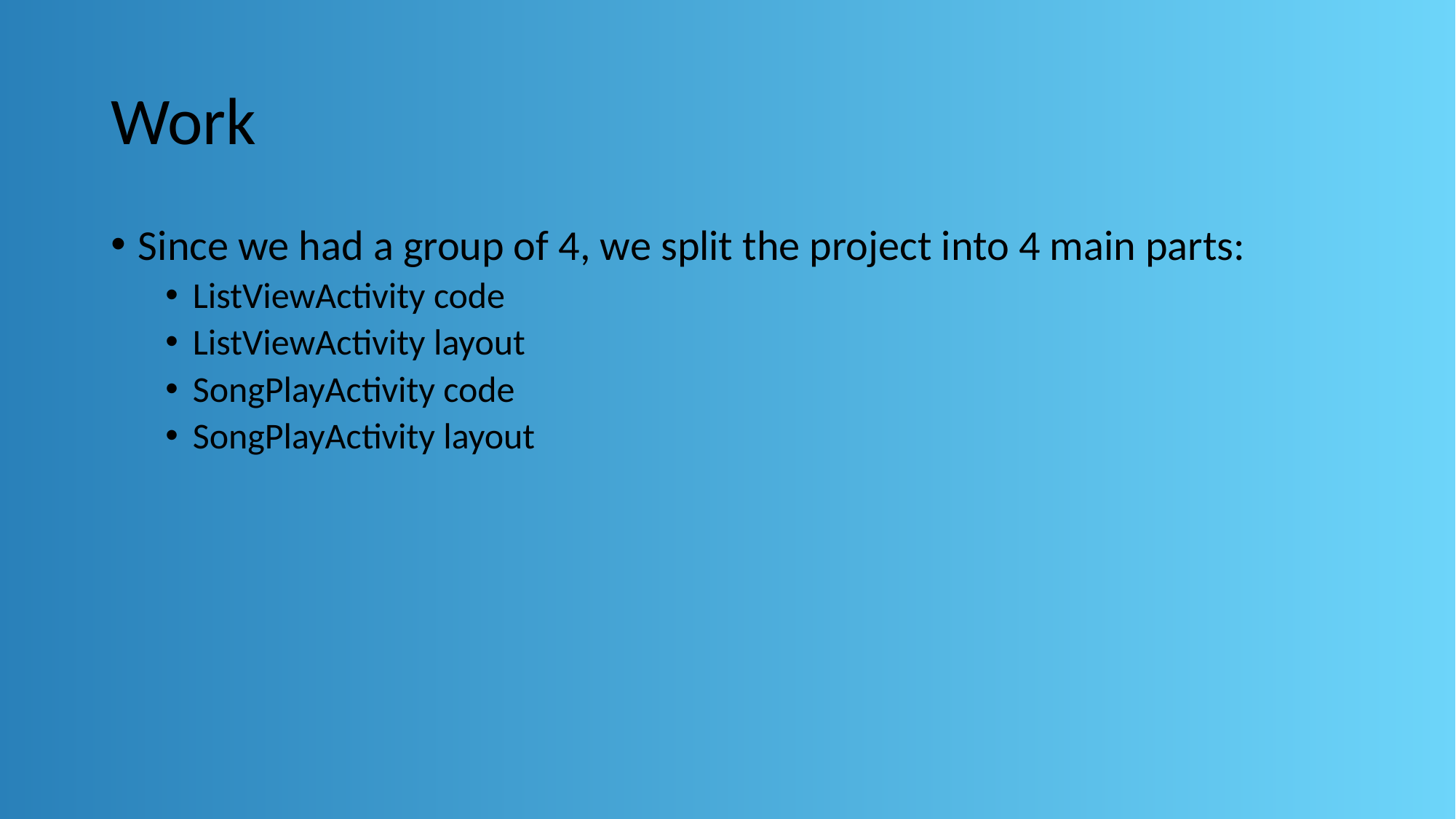

# Work
Since we had a group of 4, we split the project into 4 main parts:
ListViewActivity code
ListViewActivity layout
SongPlayActivity code
SongPlayActivity layout